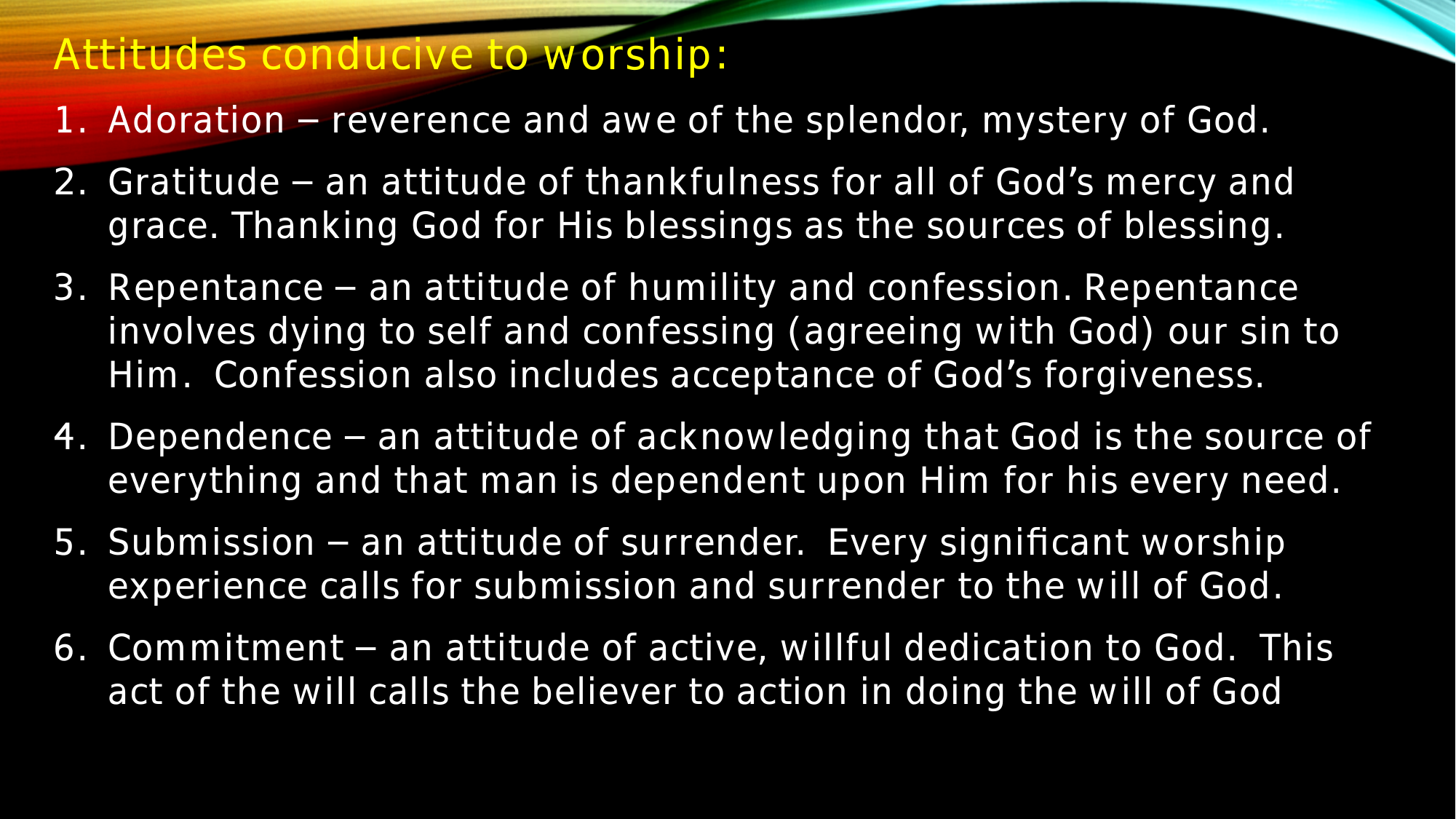

Attitudes conducive to worship:
Adoration – reverence and awe of the splendor, mystery of God.
Gratitude – an attitude of thankfulness for all of God’s mercy and grace. Thanking God for His blessings as the sources of blessing.
Repentance – an attitude of humility and confession. Repentance involves dying to self and confessing (agreeing with God) our sin to Him.  Confession also includes acceptance of God’s forgiveness.
Dependence – an attitude of acknowledging that God is the source of everything and that man is dependent upon Him for his every need.
Submission – an attitude of surrender.  Every significant worship experience calls for submission and surrender to the will of God.
Commitment – an attitude of active, willful dedication to God.  This act of the will calls the believer to action in doing the will of God